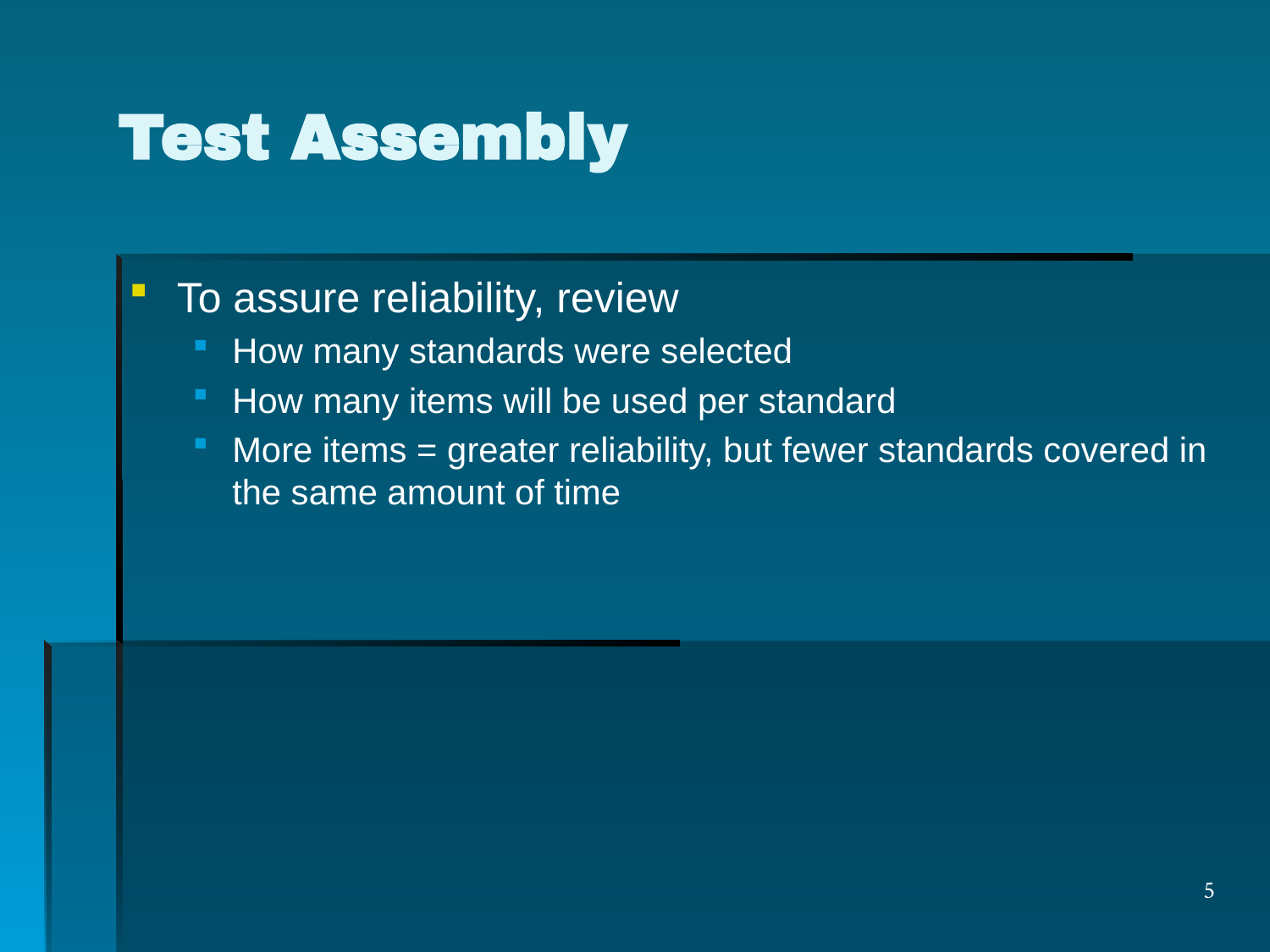

# Test Assembly
To assure reliability, review
How many standards were selected
How many items will be used per standard
More items = greater reliability, but fewer standards covered in the same amount of time
5